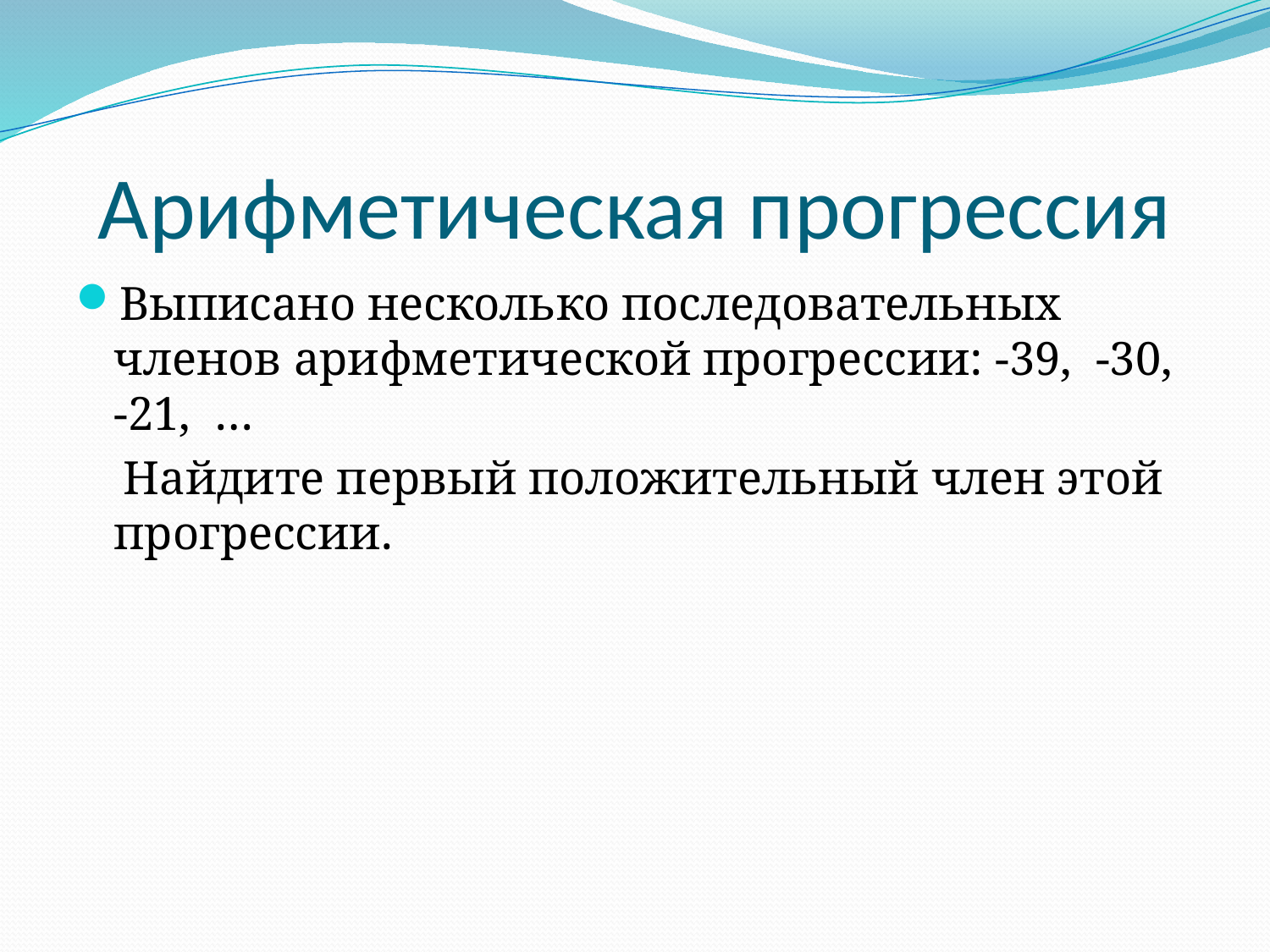

# Арифметическая прогрессия
Выписано несколько последовательных членов арифметической прогрессии: -39,  -30,  -21,  …
    Найдите первый положительный член этой прогрессии.